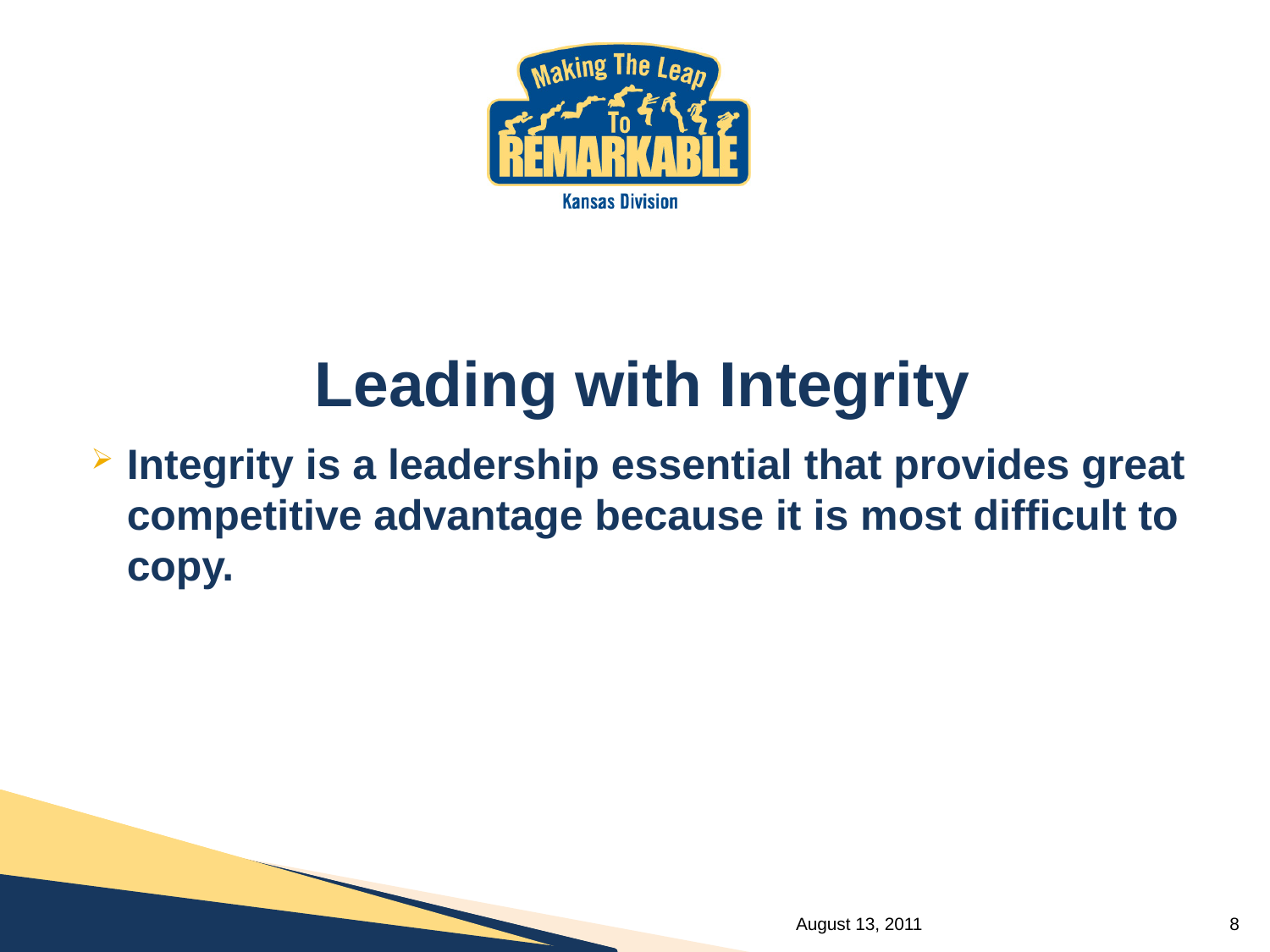

#

Leading with Integrity
Integrity is a leadership essential that provides great competitive advantage because it is most difficult to copy.
August 13, 2011
8